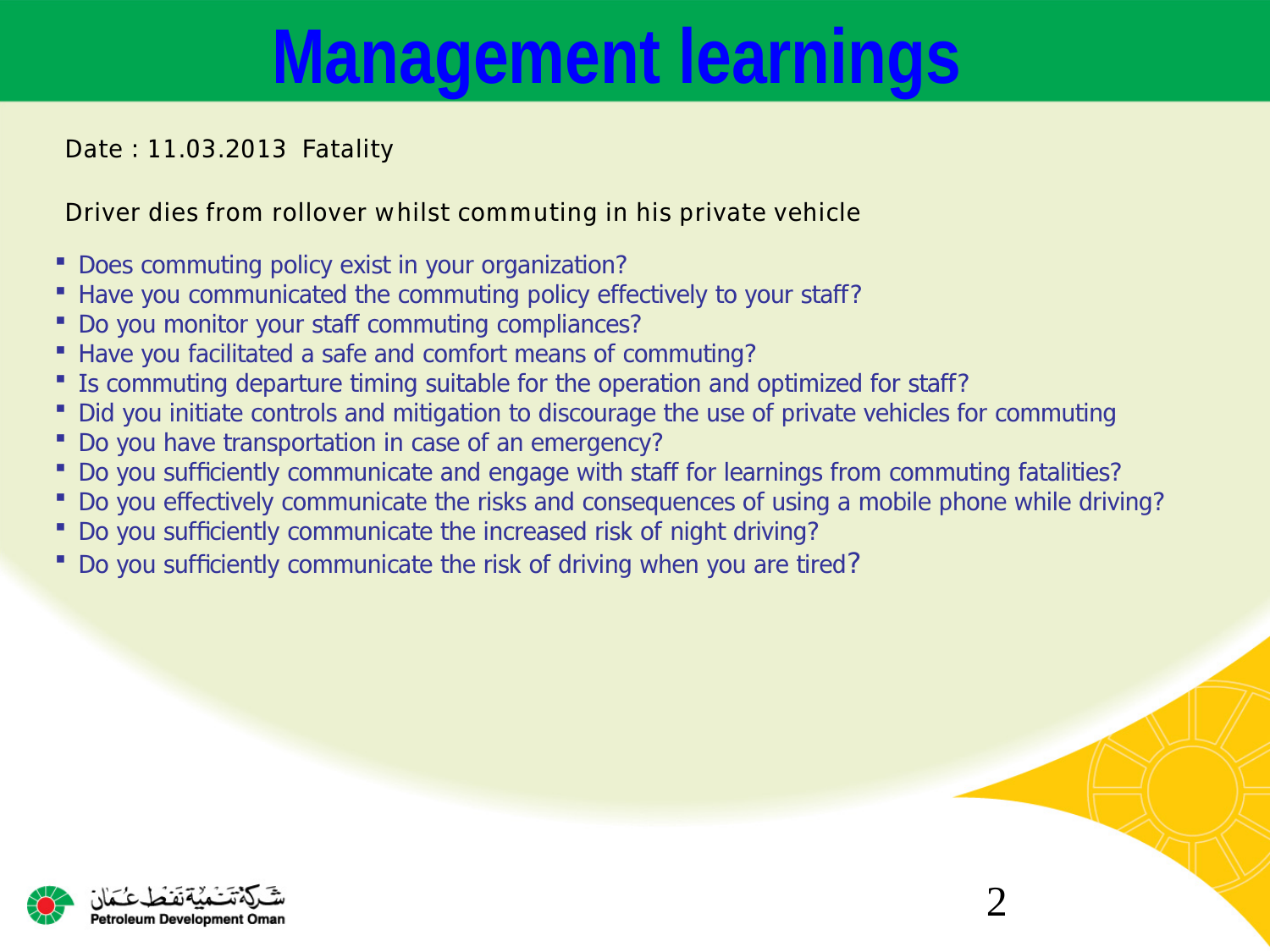

Management learnings
Date : 11.03.2013  Fatality

Driver dies from rollover whilst commuting in his private vehicle
Does commuting policy exist in your organization?
Have you communicated the commuting policy effectively to your staff?
Do you monitor your staff commuting compliances?
Have you facilitated a safe and comfort means of commuting?
Is commuting departure timing suitable for the operation and optimized for staff?
Did you initiate controls and mitigation to discourage the use of private vehicles for commuting
Do you have transportation in case of an emergency?
Do you sufficiently communicate and engage with staff for learnings from commuting fatalities?
Do you effectively communicate the risks and consequences of using a mobile phone while driving?
Do you sufficiently communicate the increased risk of night driving?
Do you sufficiently communicate the risk of driving when you are tired?

2